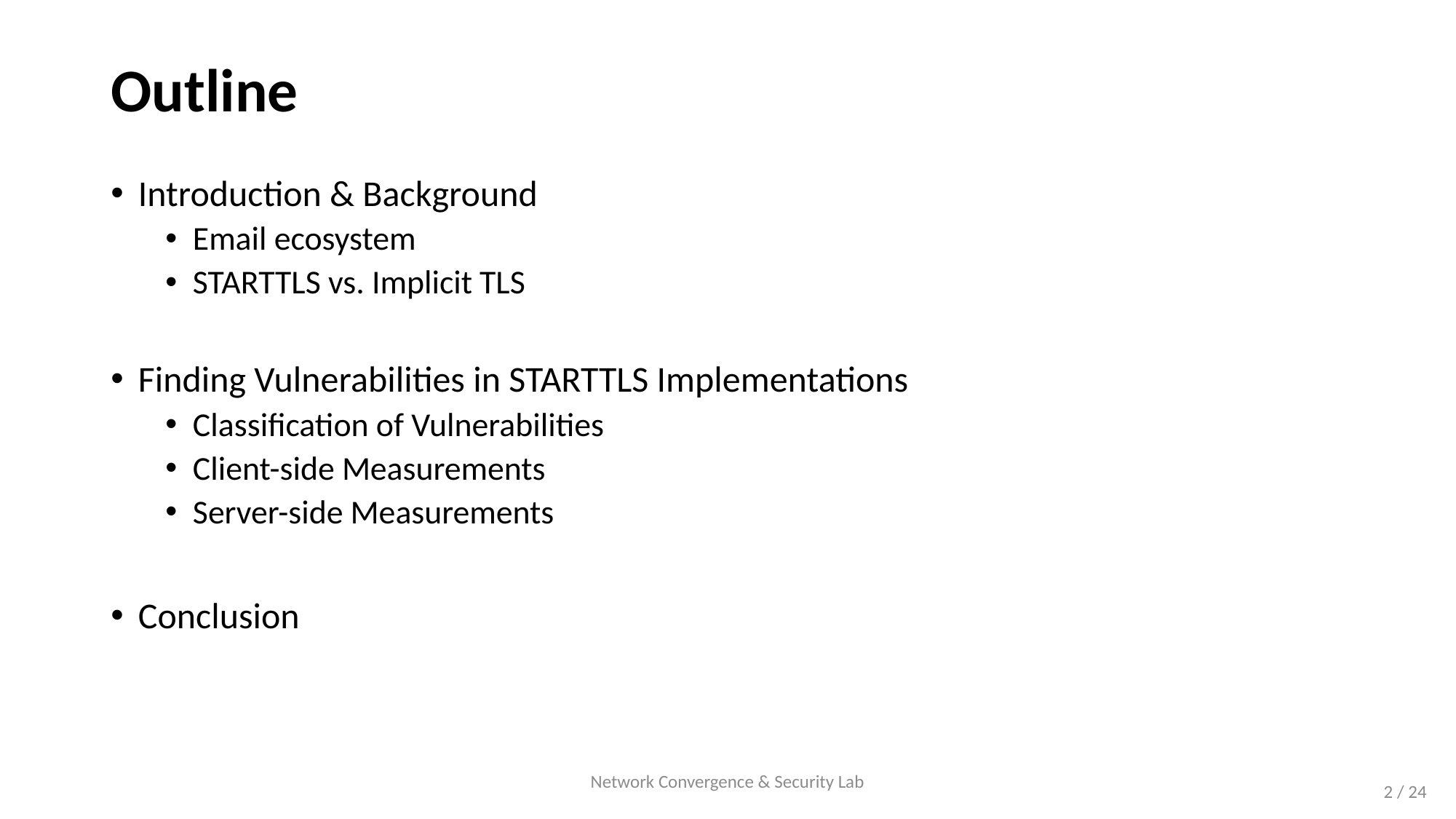

# Outline
Introduction & Background
Email ecosystem
STARTTLS vs. Implicit TLS

Finding Vulnerabilities in STARTTLS Implementations
Classification of Vulnerabilities
Client-side Measurements
Server-side Measurements

Conclusion
Network Convergence & Security Lab
2 / 24